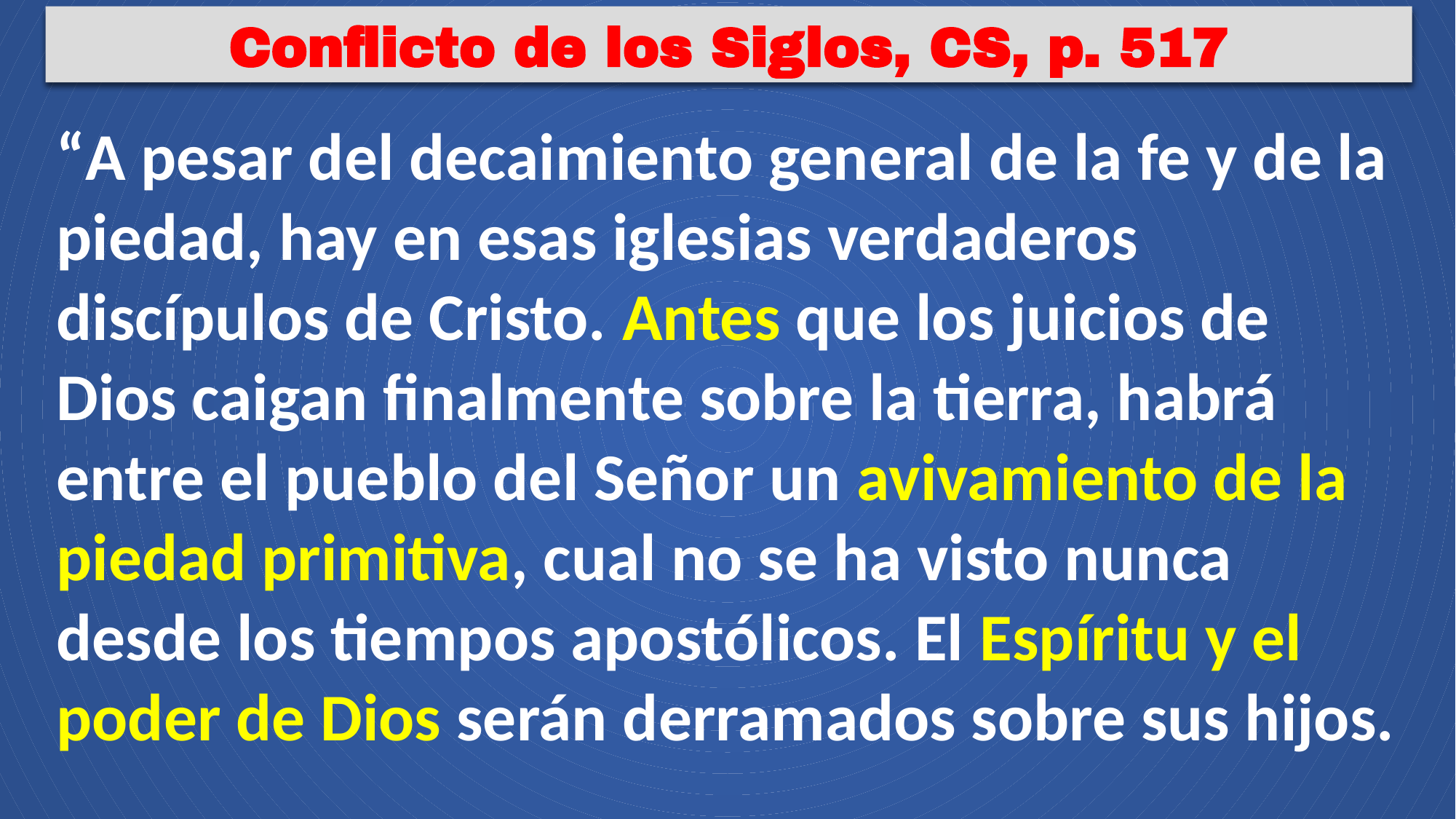

Conflicto de los Siglos, CS, p. 517
“A pesar del decaimiento general de la fe y de la piedad, hay en esas iglesias verdaderos discípulos de Cristo. Antes que los juicios de Dios caigan finalmente sobre la tierra, habrá entre el pueblo del Señor un avivamiento de la piedad primitiva, cual no se ha visto nunca desde los tiempos apostólicos. El Espíritu y el poder de Dios serán derramados sobre sus hijos.